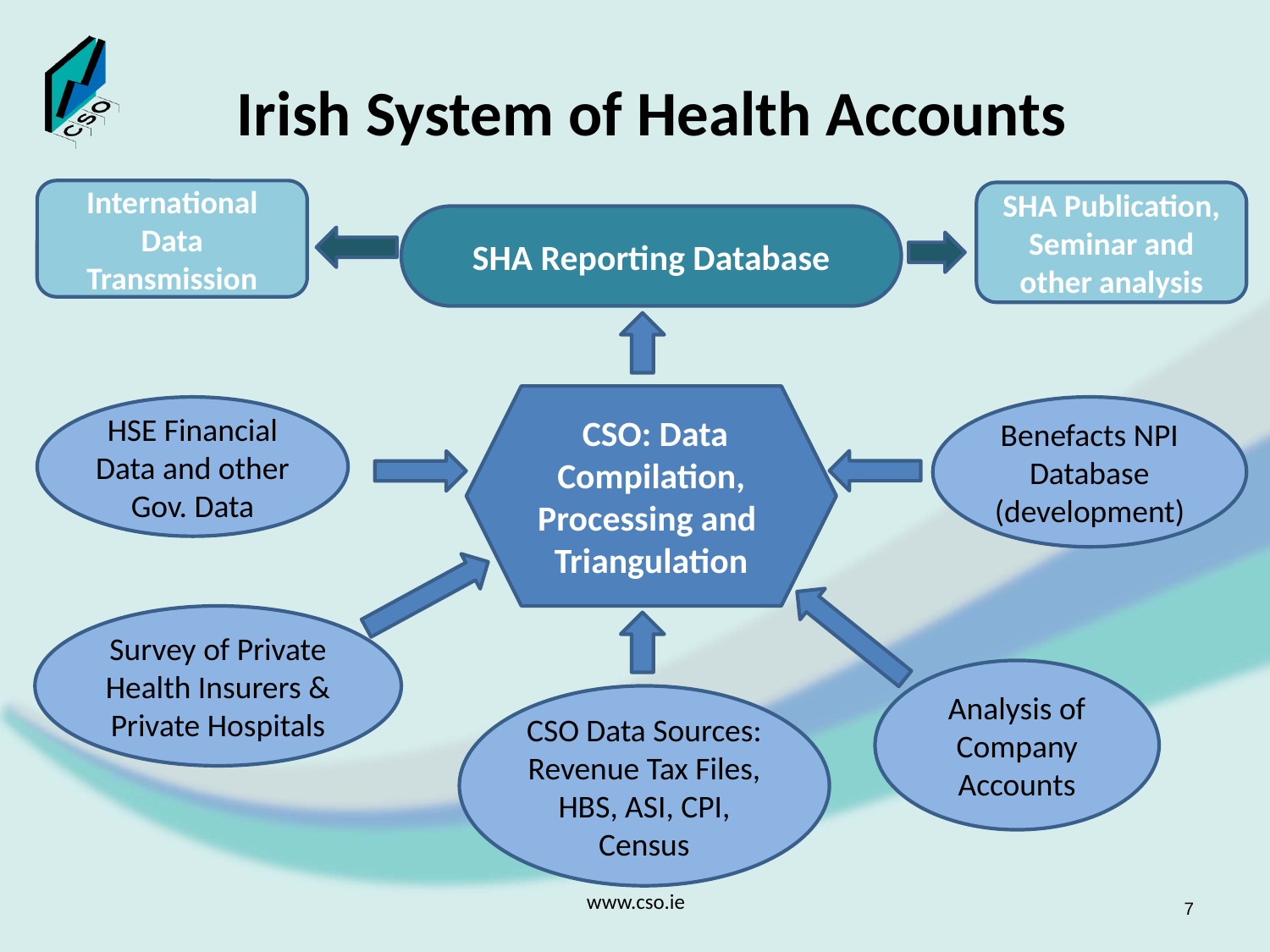

Irish System of Health Accounts
International Data Transmission
SHA Publication, Seminar and other analysis
SHA Reporting Database

 CSO: Data Compilation,
Processing and
Triangulation
HSE Financial Data and other Gov. Data
Benefacts NPI Database (development)

Survey of Private Health Insurers & Private Hospitals

Analysis of Company Accounts
CSO Data Sources: Revenue Tax Files, HBS, ASI, CPI, Census
www.cso.ie
7